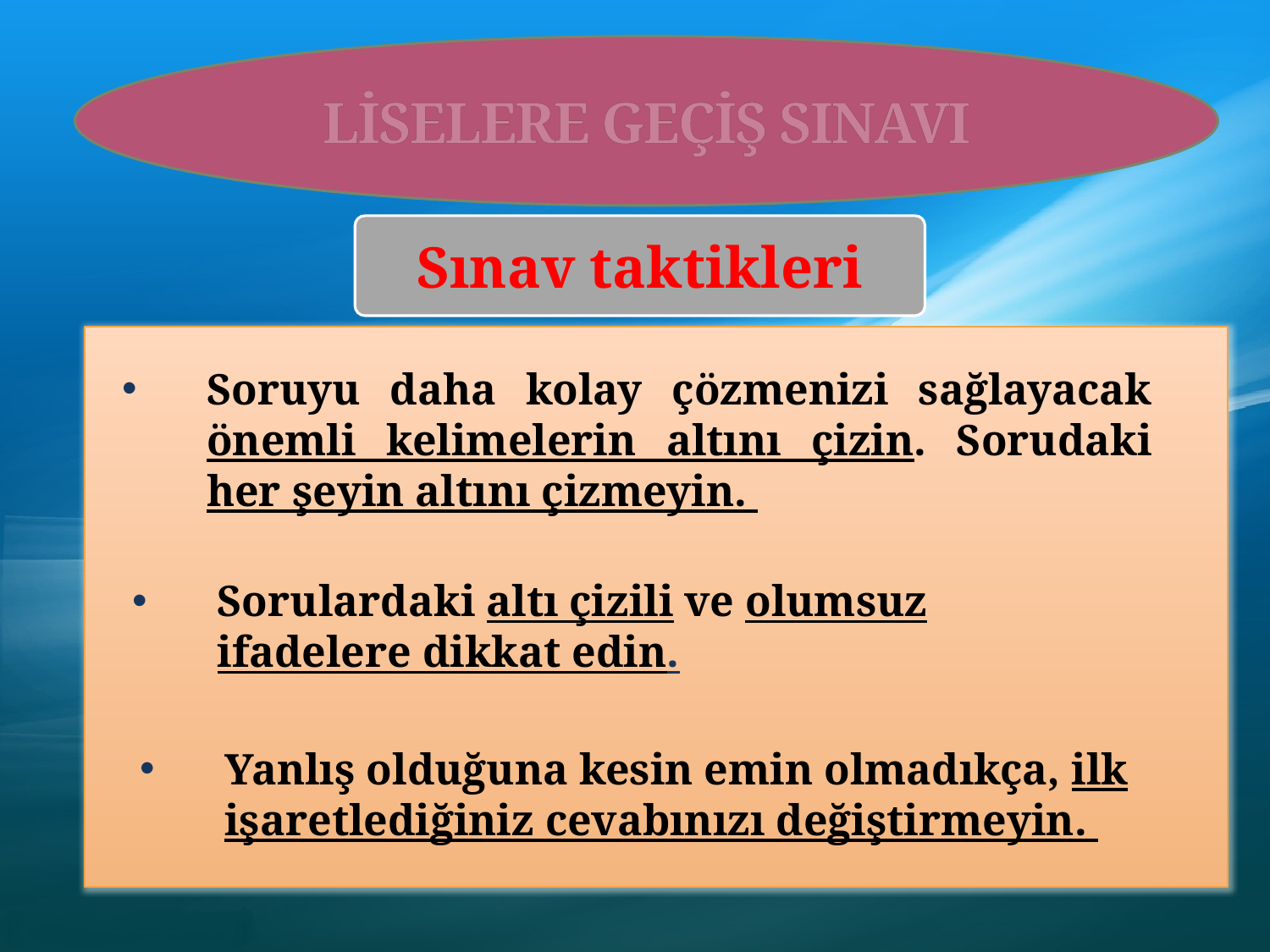

#
LİSELERE GEÇİŞ SINAVI

Sınav taktikleri

Soruyu daha kolay çözmenizi sağlayacak önemli kelimelerin altını çizin. Sorudaki her şeyin altını çizmeyin.

Sorulardaki altı çizili ve olumsuz ifadelere dikkat edin.

Yanlış olduğuna kesin emin olmadıkça, ilk işaretlediğiniz cevabınızı değiştirmeyin.